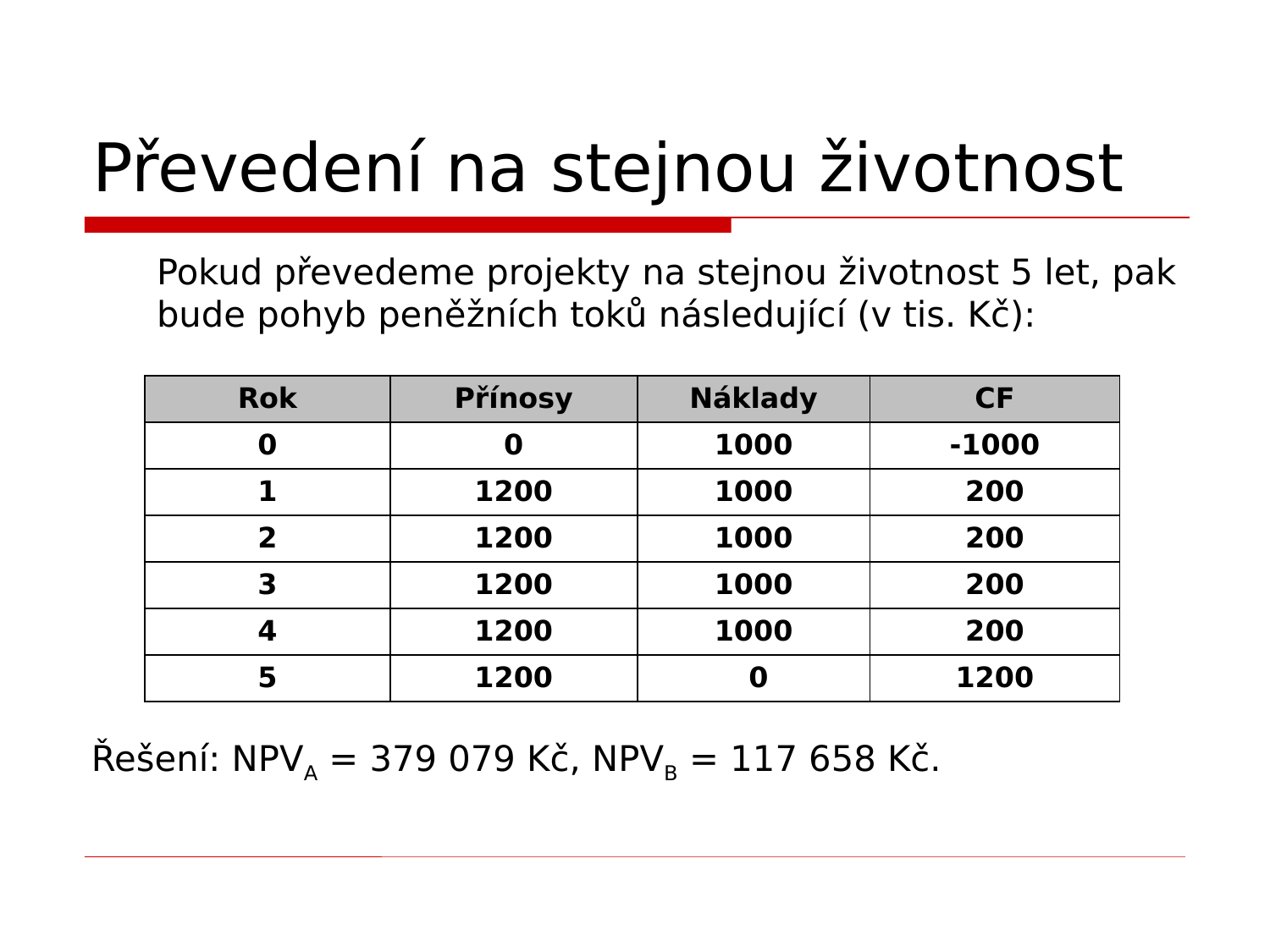

# Převedení na stejnou životnost
	Pokud převedeme projekty na stejnou životnost 5 let, pak bude pohyb peněžních toků následující (v tis. Kč):

Řešení: NPVA = 379 079 Kč, NPVB = 117 658 Kč.
| Rok | Přínosy | Náklady | CF |
| --- | --- | --- | --- |
| 0 | 0 | 1000 | -1000 |
| 1 | 1200 | 1000 | 200 |
| 2 | 1200 | 1000 | 200 |
| 3 | 1200 | 1000 | 200 |
| 4 | 1200 | 1000 | 200 |
| 5 | 1200 | 0 | 1200 |